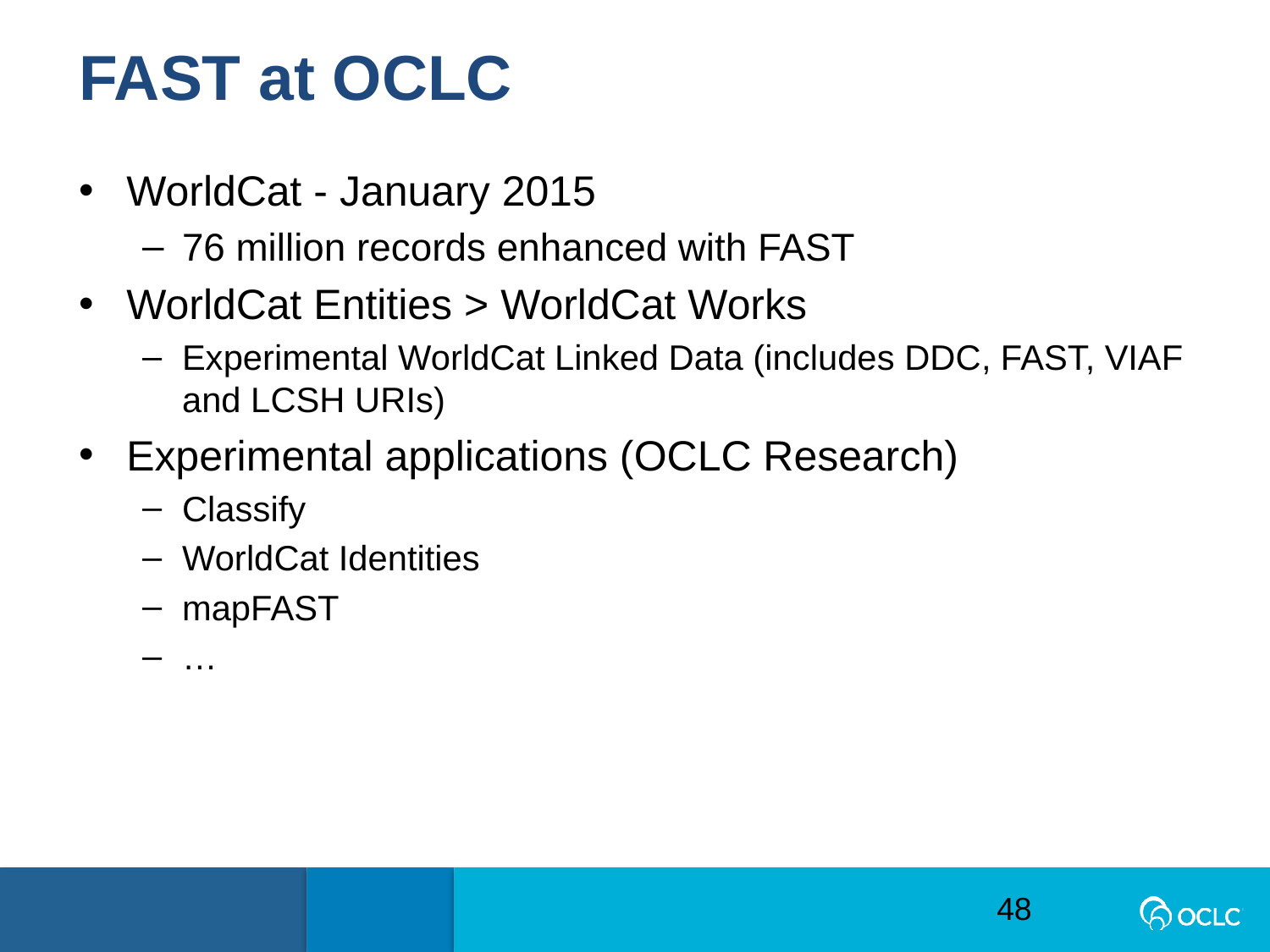

FAST at OCLC
WorldCat - January 2015
76 million records enhanced with FAST
WorldCat Entities > WorldCat Works
Experimental WorldCat Linked Data (includes DDC, FAST, VIAF and LCSH URIs)
Experimental applications (OCLC Research)
Classify
WorldCat Identities
mapFAST
…
48